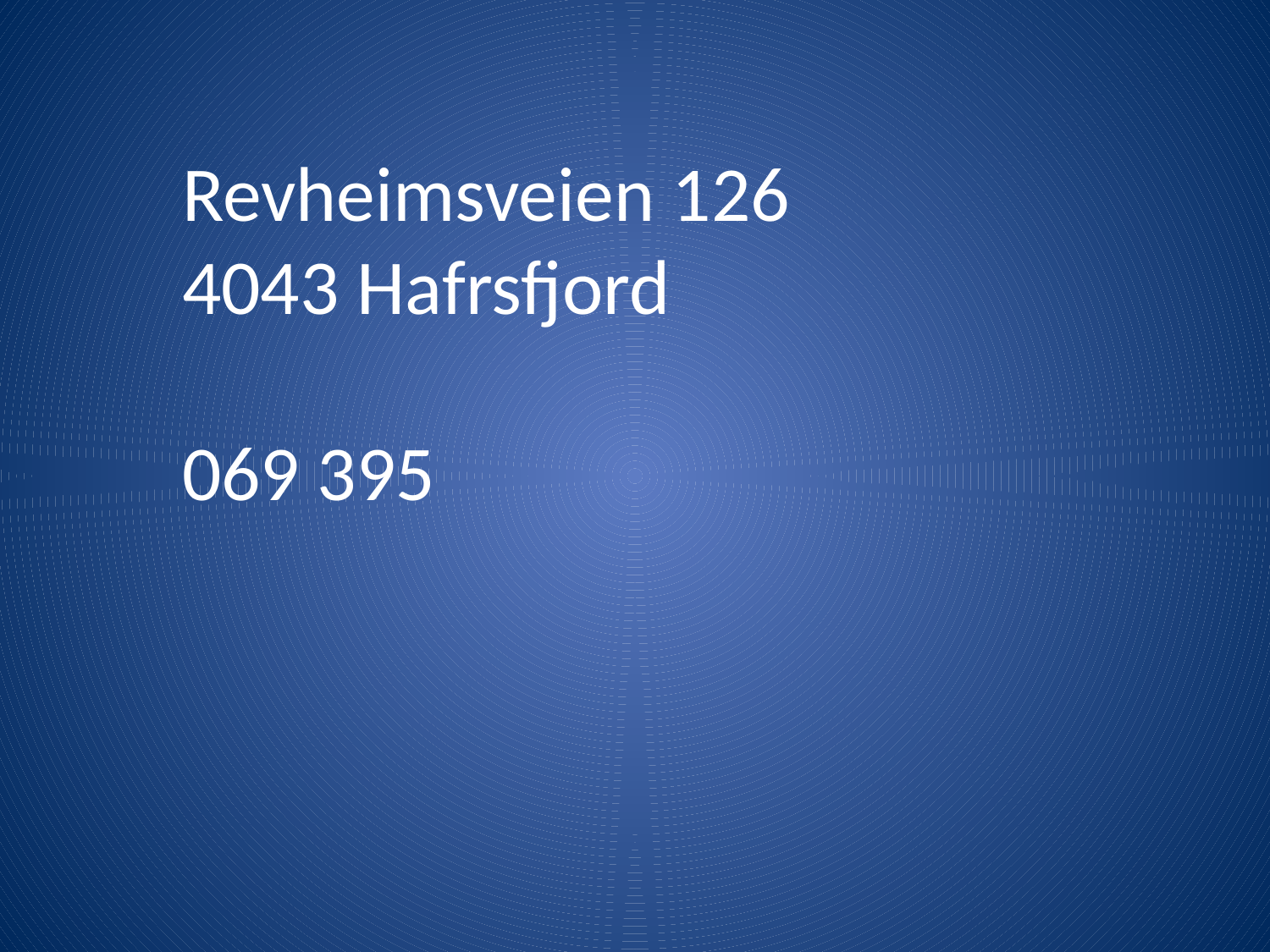

# Revheimsveien 126 4043 Hafrsfjord 069 395